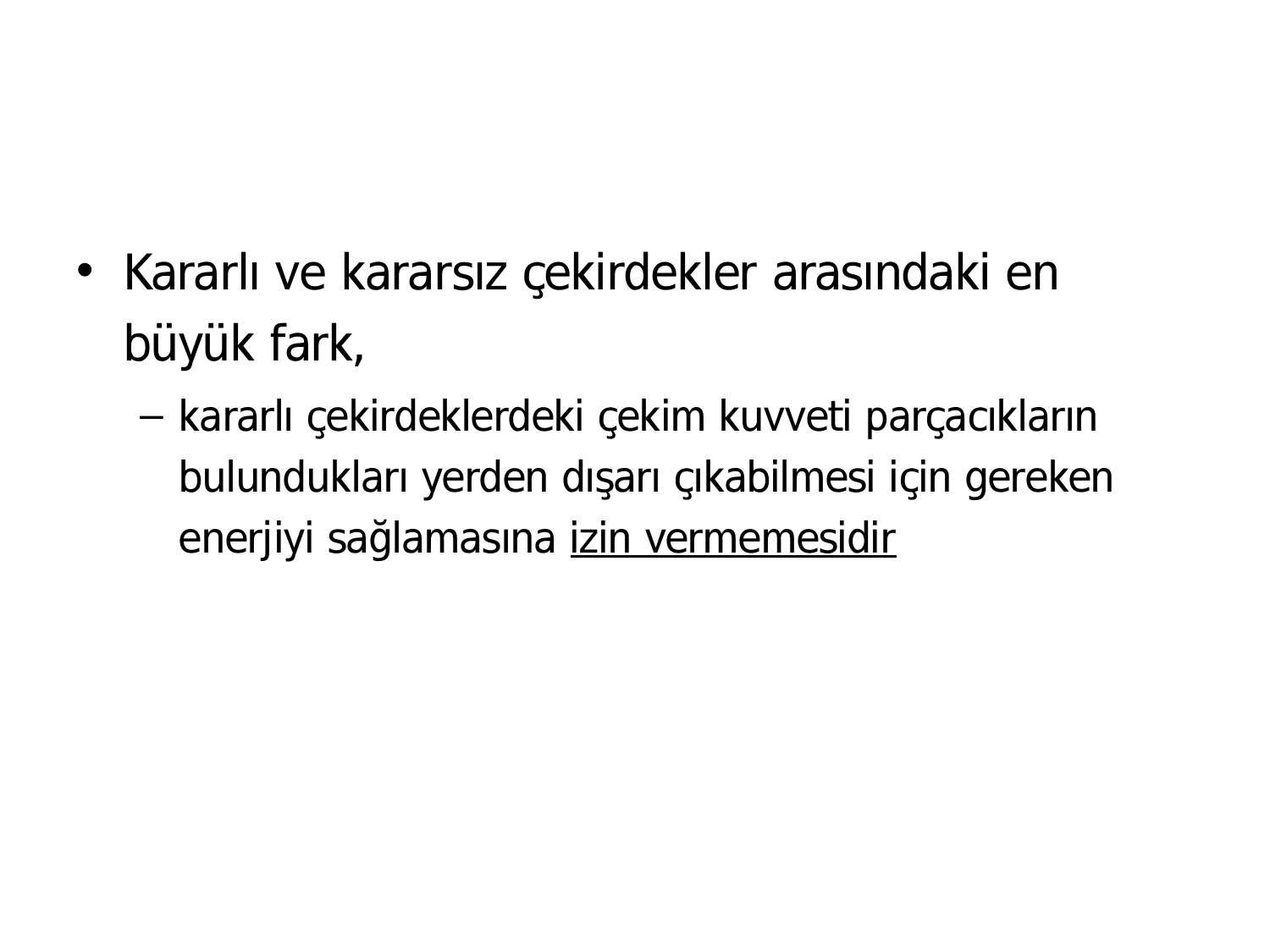

#
Kararlı ve kararsız çekirdekler arasındaki en büyük fark,
kararlı çekirdeklerdeki çekim kuvveti parçacıkların bulundukları yerden dışarı çıkabilmesi için gereken enerjiyi sağlamasına izin vermemesidir